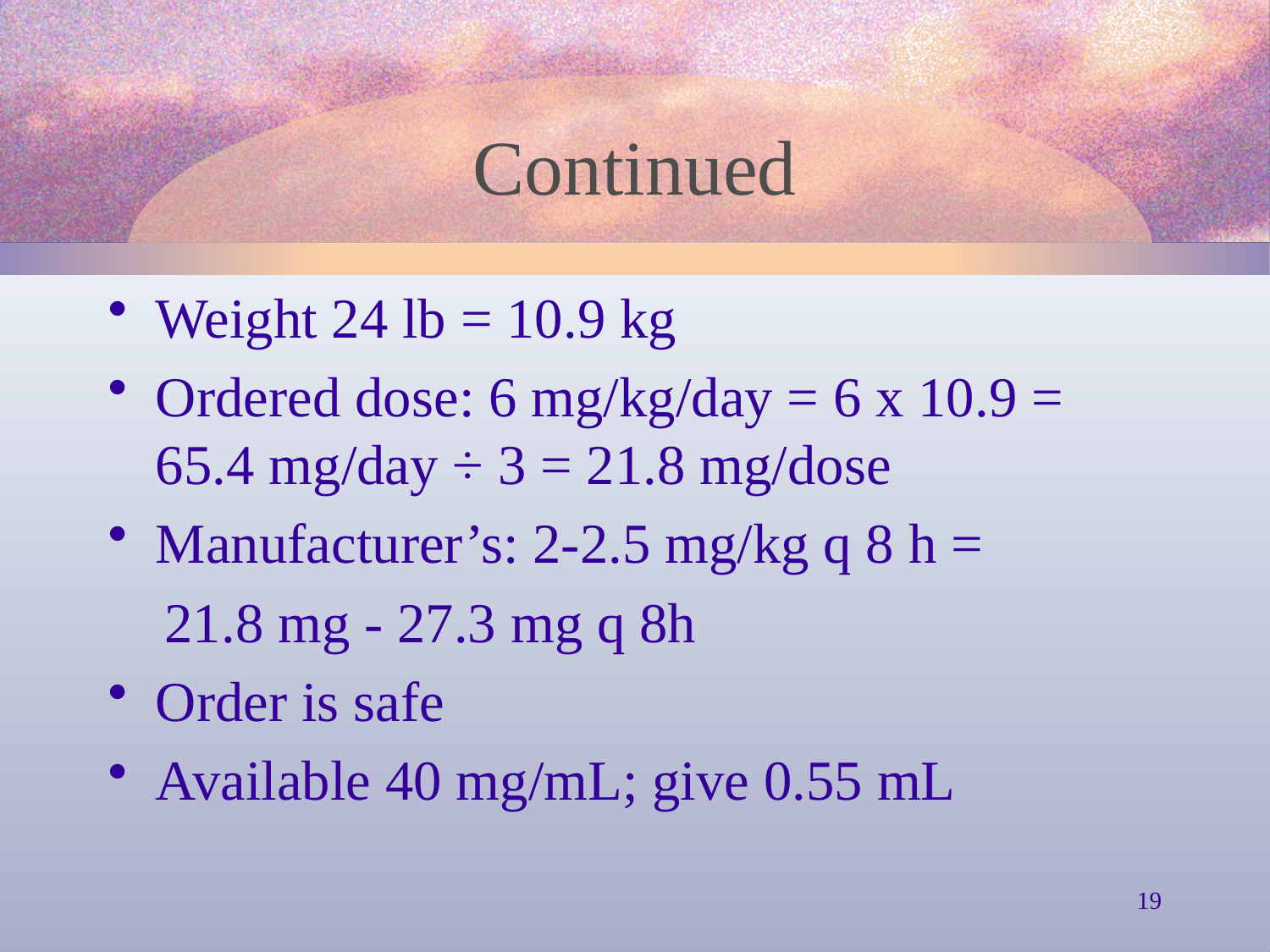

# Continued
Weight 24 lb = 10.9 kg
Ordered dose: 6 mg/kg/day = 6 x 10.9 = 65.4 mg/day ÷ 3 = 21.8 mg/dose
Manufacturer’s: 2-2.5 mg/kg q 8 h =
    21.8 mg - 27.3 mg q 8h
Order is safe
Available 40 mg/mL; give 0.55 mL
19